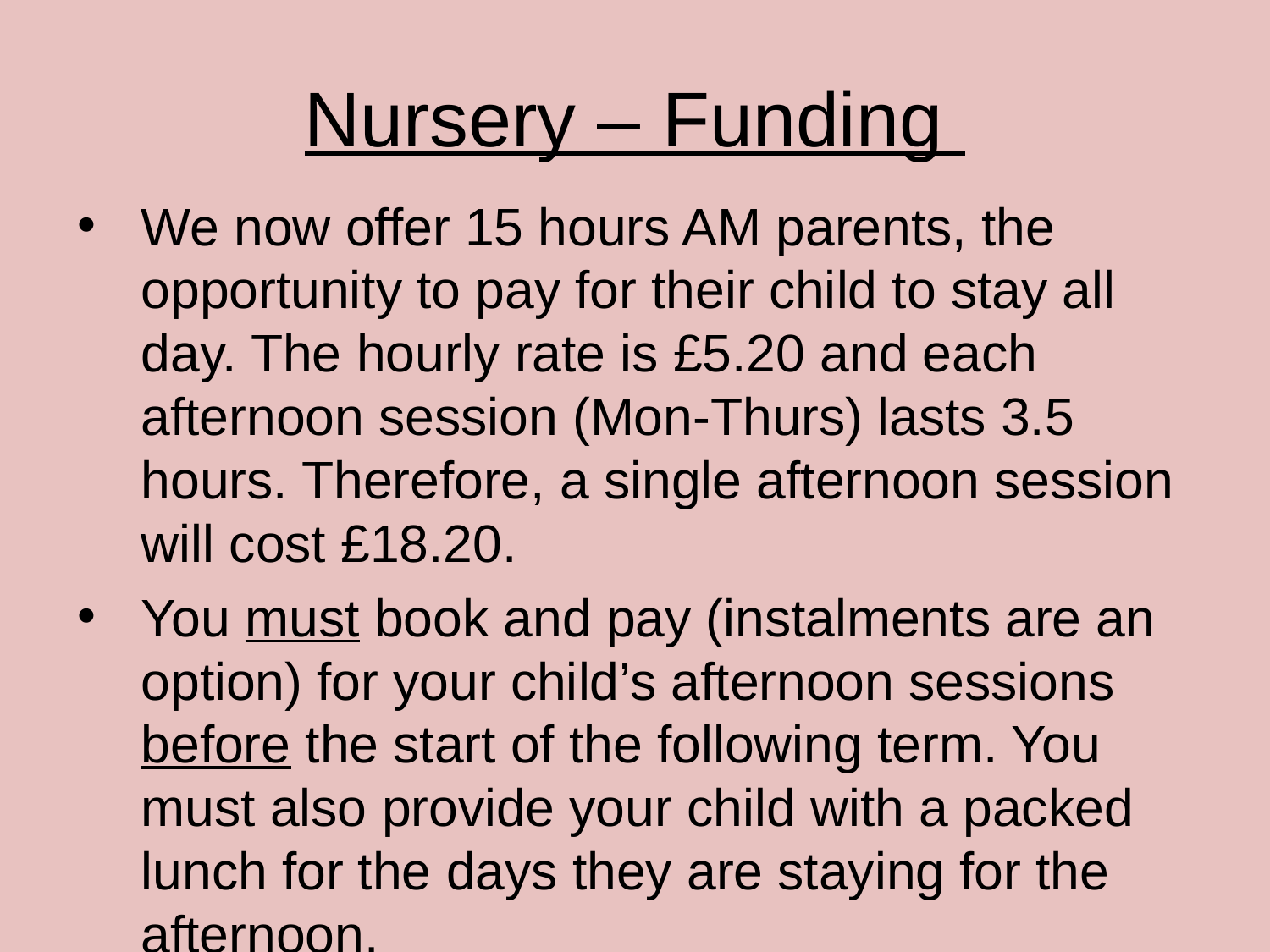

# Nursery – Funding
We now offer 15 hours AM parents, the opportunity to pay for their child to stay all day. The hourly rate is £5.20 and each afternoon session (Mon-Thurs) lasts 3.5 hours. Therefore, a single afternoon session will cost £18.20.
You must book and pay (instalments are an option) for your child’s afternoon sessions before the start of the following term. You must also provide your child with a packed lunch for the days they are staying for the afternoon.
See the prospectus for more information.